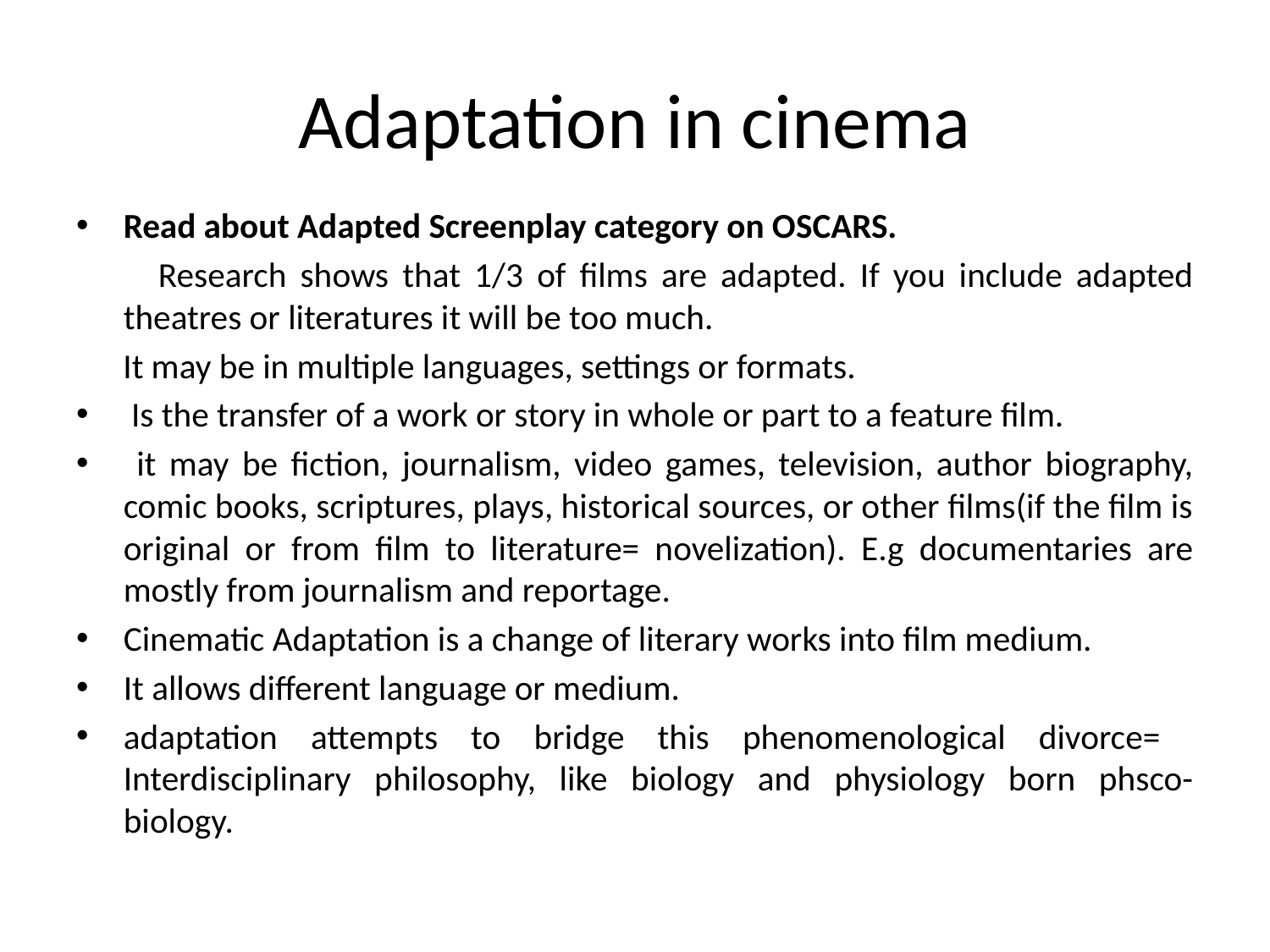

# Adaptation in cinema

Read about Adapted Screenplay category on OSCARS.
      Research shows that 1/3 of films are adapted. If you include adapted theatres or literatures it will be too much.
      It may be in multiple languages, settings or formats.
 Is the transfer of a work or story in whole or part to a feature film.
 it may be fiction, journalism, video games, television, author biography, comic books, scriptures, plays, historical sources, or other films(if the film is original or from film to literature= novelization). E.g documentaries are mostly from journalism and reportage.
Cinematic Adaptation is a change of literary works into film medium.
It allows different language or medium.
adaptation attempts to bridge this phenomenological divorce=  Interdisciplinary philosophy, like biology and physiology born phsco- biology.